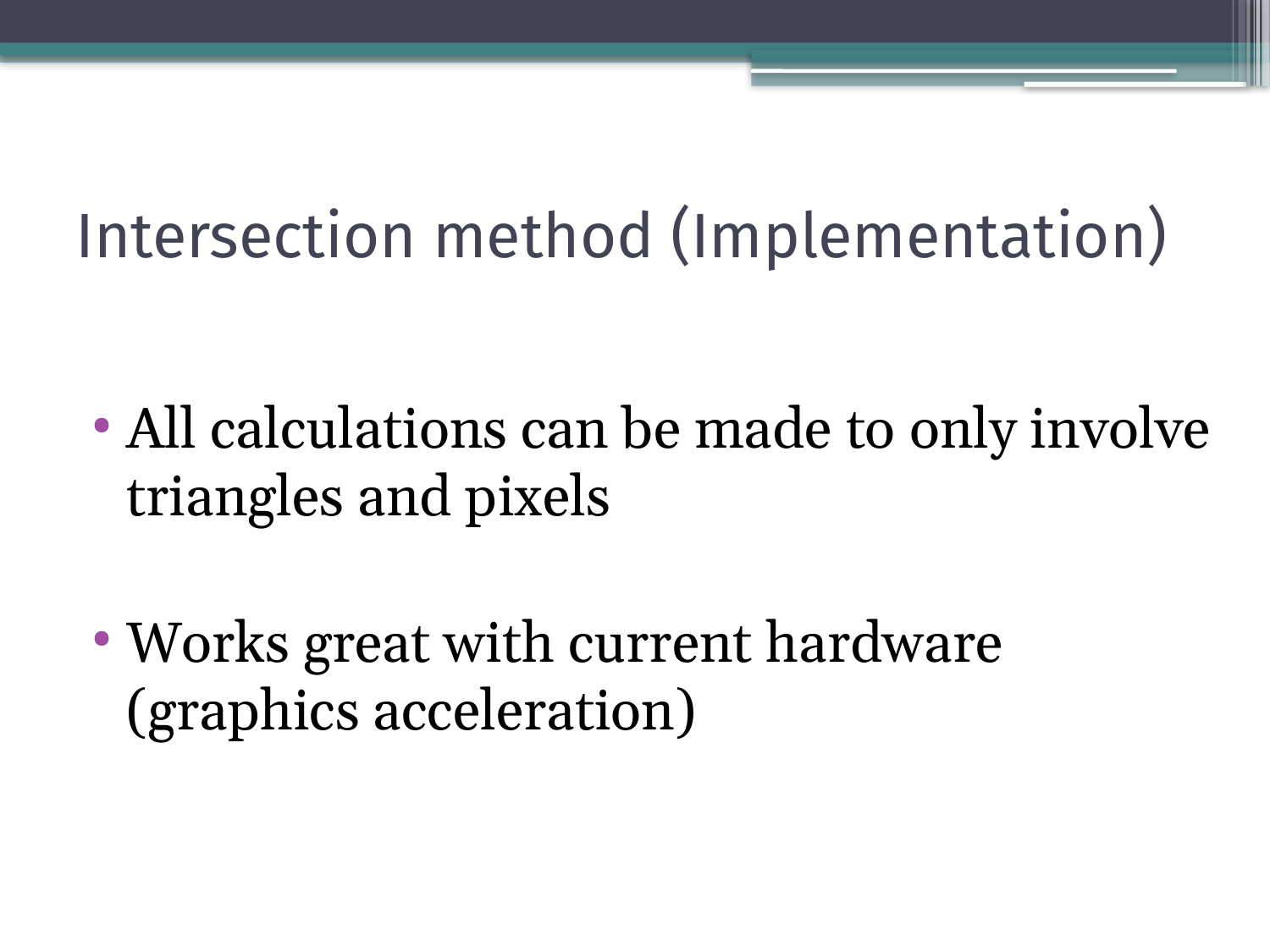

# Intersection method (Implementation)

All calculations can be made to only involve triangles and pixels

Works great with current hardware (graphics acceleration)